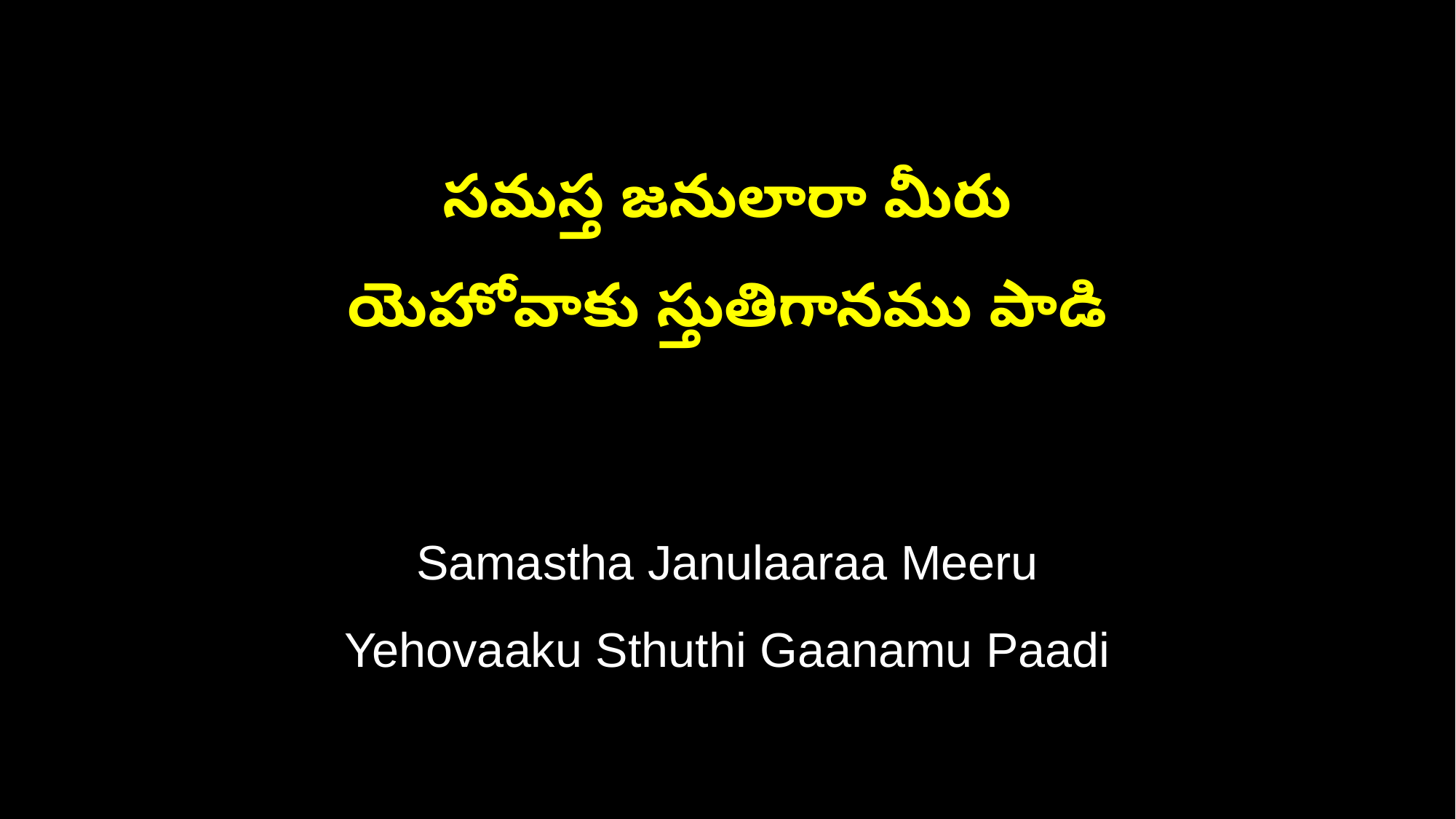

సమస్త జనులారా మీరు
యెహోవాకు స్తుతిగానము పాడి
Samastha Janulaaraa Meeru
Yehovaaku Sthuthi Gaanamu Paadi